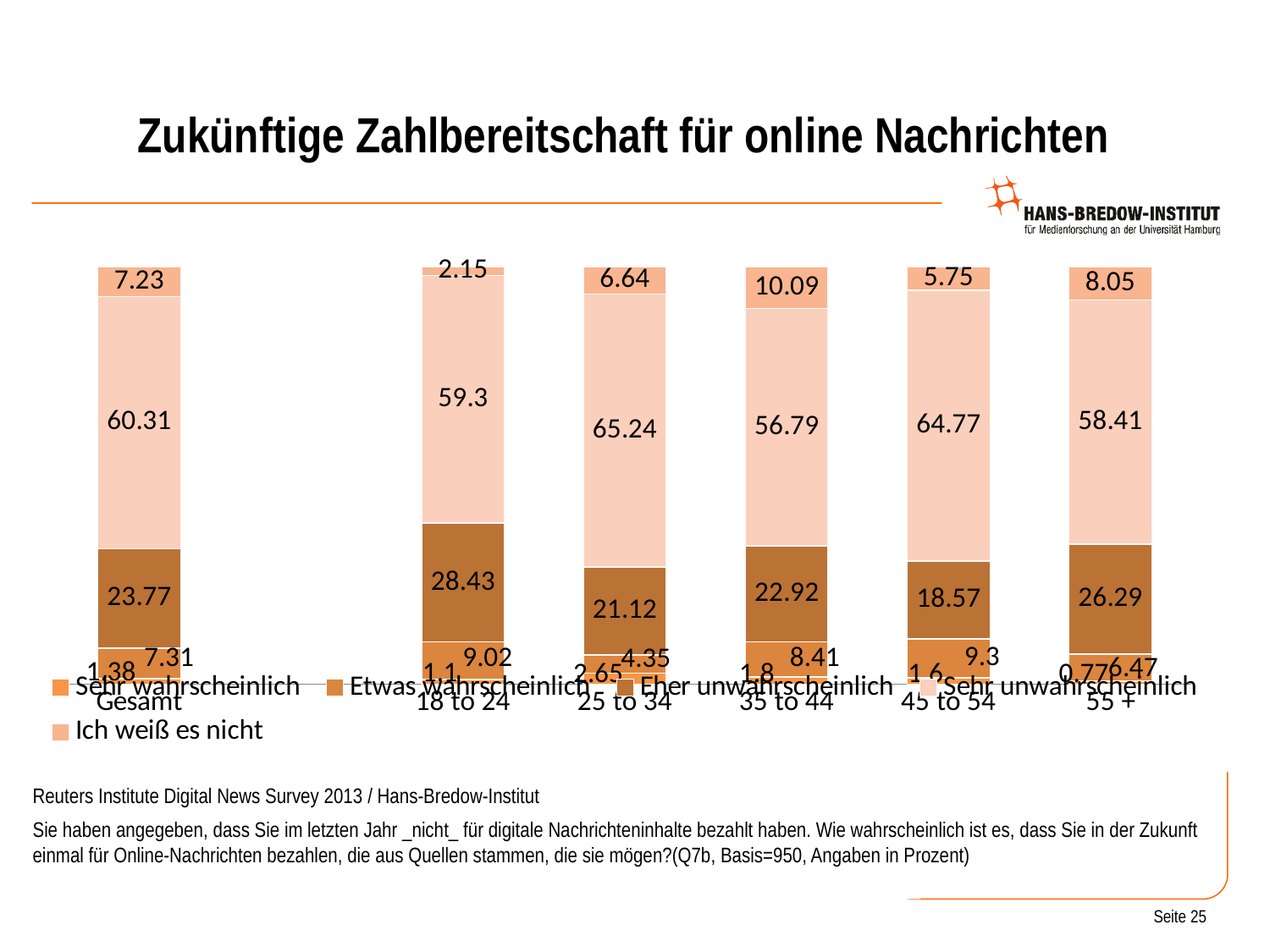

# Zukünftige Zahlbereitschaft für online Nachrichten

### Chart

| Category | Sehr wahrscheinlich | Etwas wahrscheinlich | Eher unwahrscheinlich | Sehr unwahrscheinlich | Ich weiß es nicht |
|---|---|---|---|---|---|
| Gesamt | 1.38 | 7.31 | 23.77 | 60.309999999999995 | 7.23 |
|  | None | None | None | None | None |
| 18 to 24 | 1.1 | 9.02 | 28.43 | 59.3 | 2.15 |
| 25 to 34 | 2.65 | 4.35 | 21.12 | 65.24 | 6.64 |
| 35 to 44 | 1.8000000000000003 | 8.41 | 22.92 | 56.79 | 10.09 |
| 45 to 54 | 1.6 | 9.3 | 18.57 | 64.77 | 5.75 |
| 55 + | 0.77 | 6.47 | 26.289999999999996 | 58.41 | 8.05 |
Reuters Institute Digital News Survey 2013 / Hans-Bredow-Institut
Sie haben angegeben, dass Sie im letzten Jahr _nicht_ für digitale Nachrichteninhalte bezahlt haben. Wie wahrscheinlich ist es, dass Sie in der Zukunft einmal für Online-Nachrichten bezahlen, die aus Quellen stammen, die sie mögen?(Q7b, Basis=950, Angaben in Prozent)
Seite 25